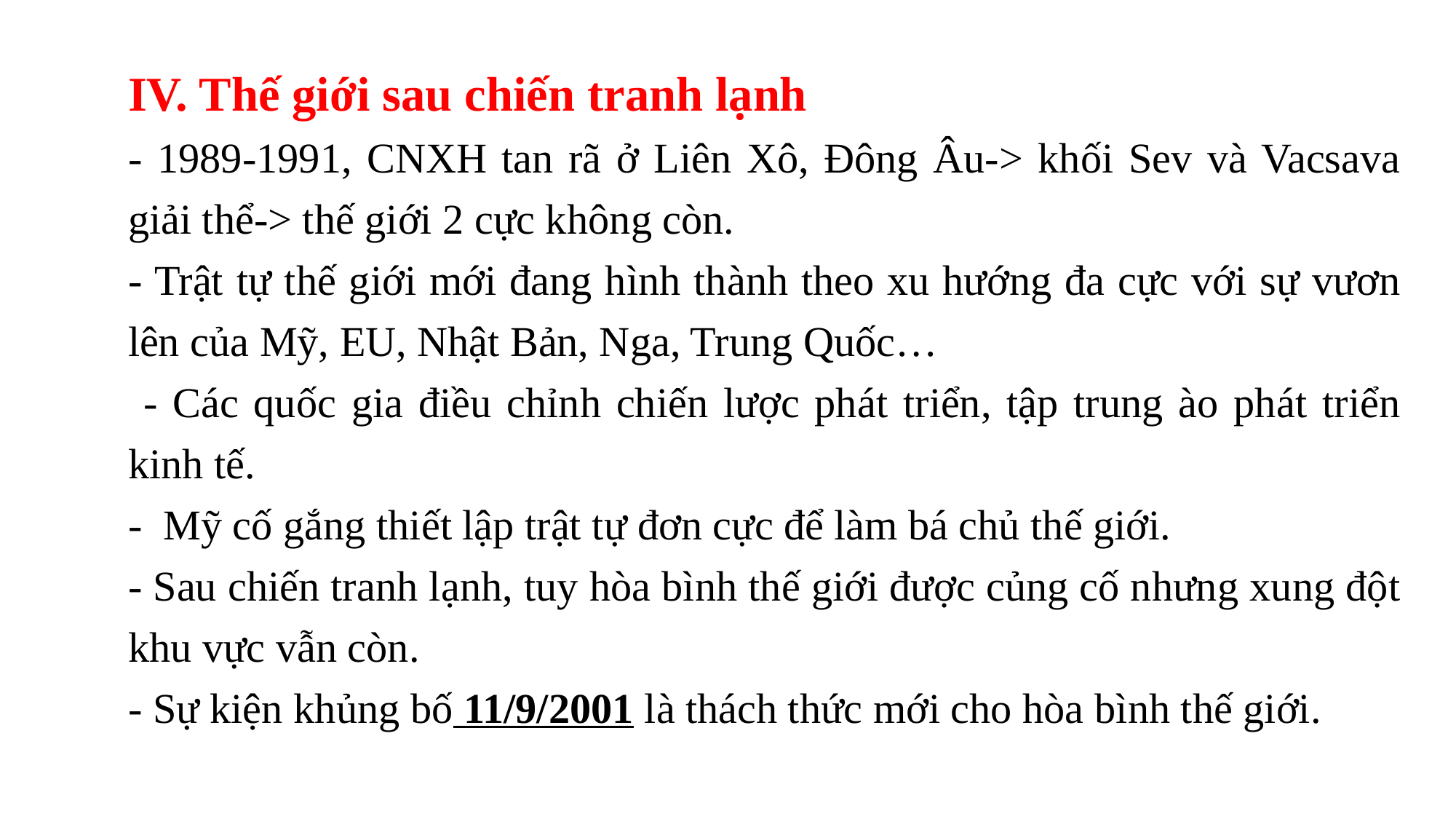

IV. Thế giới sau chiến tranh lạnh
- 1989-1991, CNXH tan rã ở Liên Xô, Đông Âu-> khối Sev và Vacsava giải thể-> thế giới 2 cực không còn.
- Trật tự thế giới mới đang hình thành theo xu hướng đa cực với sự vươn lên của Mỹ, EU, Nhật Bản, Nga, Trung Quốc…
 - Các quốc gia điều chỉnh chiến lược phát triển, tập trung ào phát triển kinh tế.
-  Mỹ cố gắng thiết lập trật tự đơn cực để làm bá chủ thế giới.
- Sau chiến tranh lạnh, tuy hòa bình thế giới được củng cố nhưng xung đột khu vực vẫn còn.
- Sự kiện khủng bố 11/9/2001 là thách thức mới cho hòa bình thế giới.